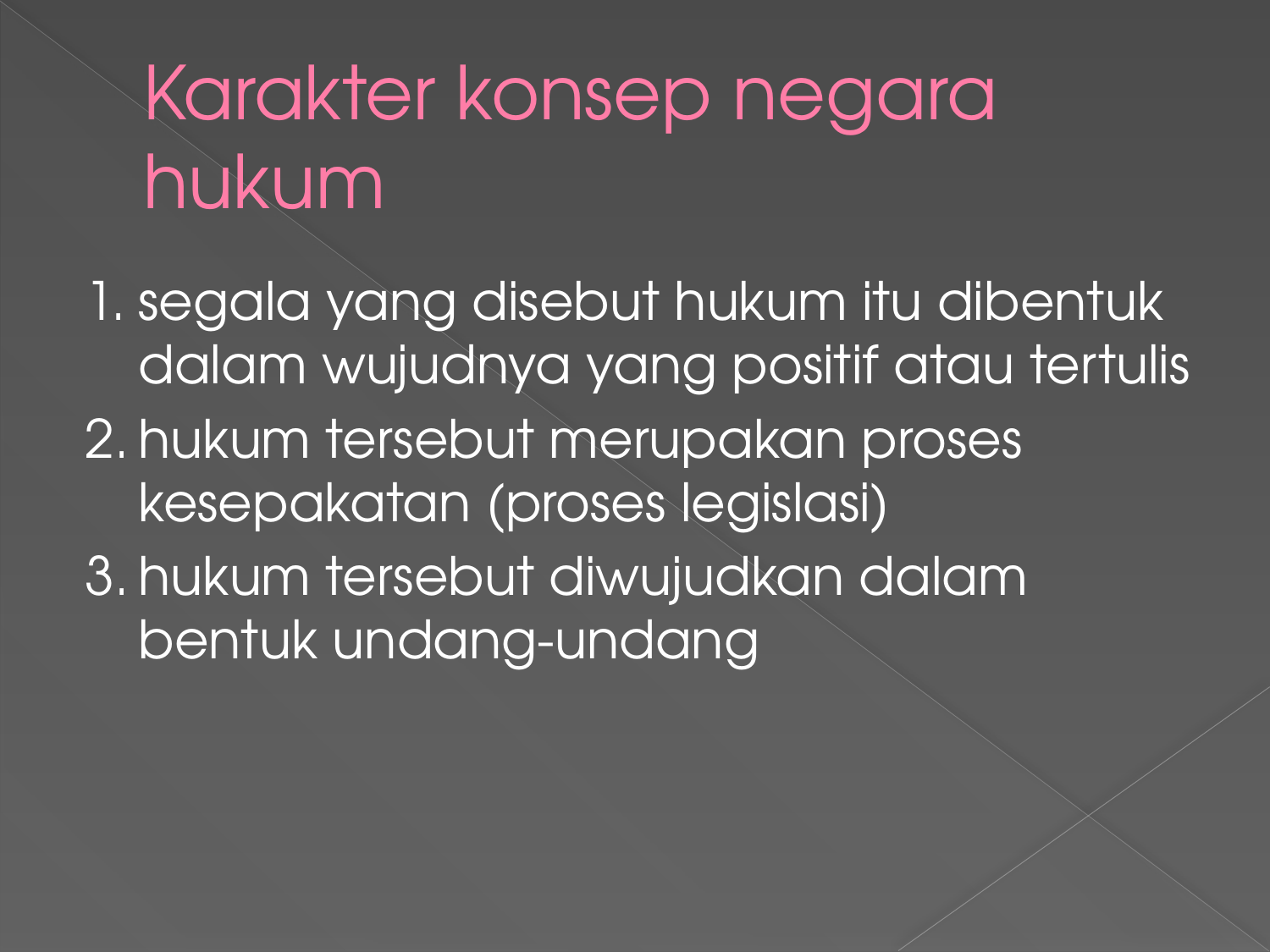

# Karakter konsep negara hukum
1.	segala yang disebut hukum itu dibentuk dalam wujudnya yang positif atau tertulis
2.	hukum tersebut merupakan proses kesepakatan (proses legislasi)
3.	hukum tersebut diwujudkan dalam bentuk undang-undang